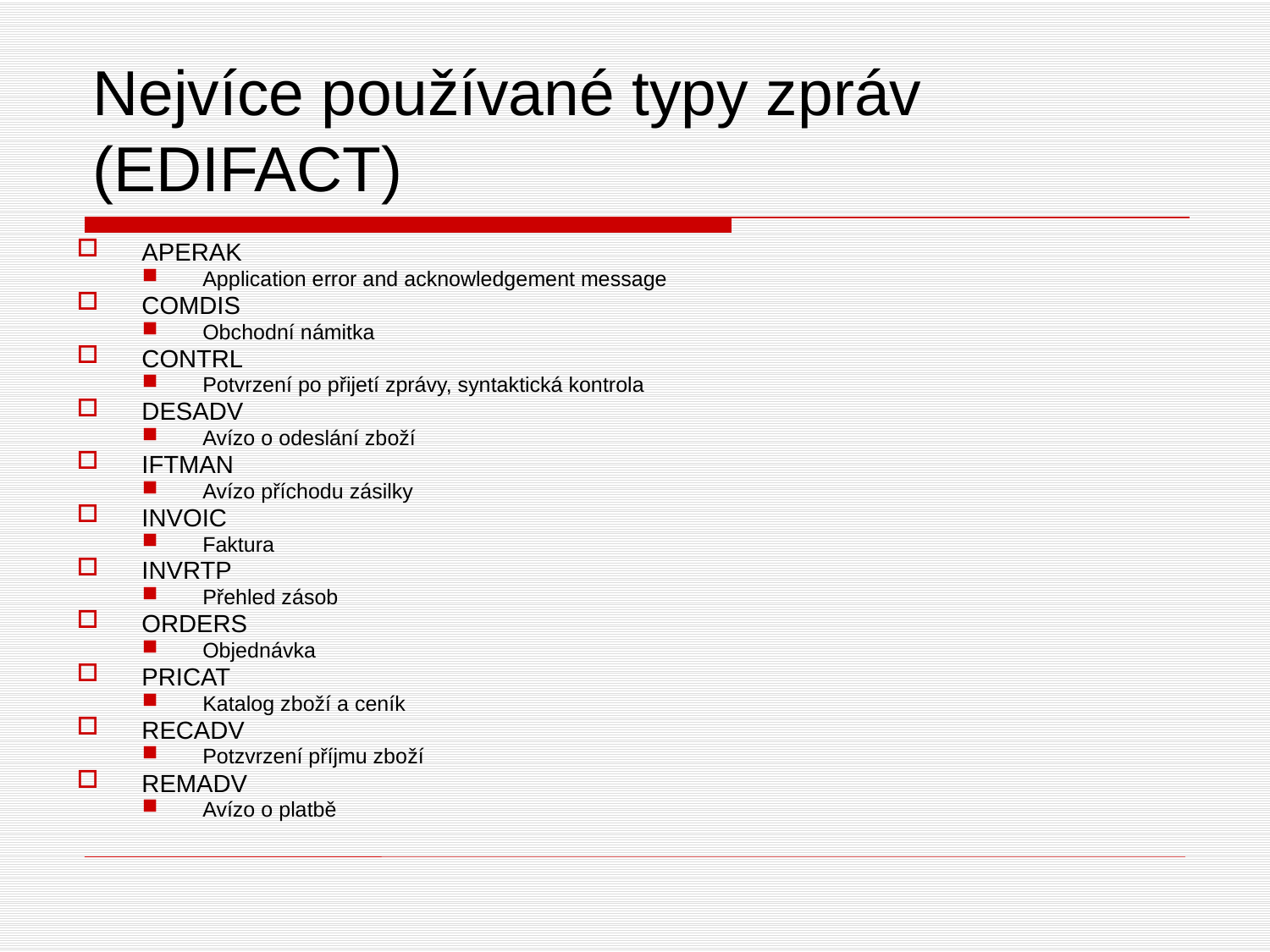

# Nejvíce používané typy zpráv (EDIFACT)
APERAK
Application error and acknowledgement message
COMDIS
Obchodní námitka
CONTRL
Potvrzení po přijetí zprávy, syntaktická kontrola
DESADV
Avízo o odeslání zboží
IFTMAN
Avízo příchodu zásilky
INVOIC
Faktura
INVRTP
Přehled zásob
ORDERS
Objednávka
PRICAT
Katalog zboží a ceník
RECADV
Potzvrzení příjmu zboží
REMADV
Avízo o platbě